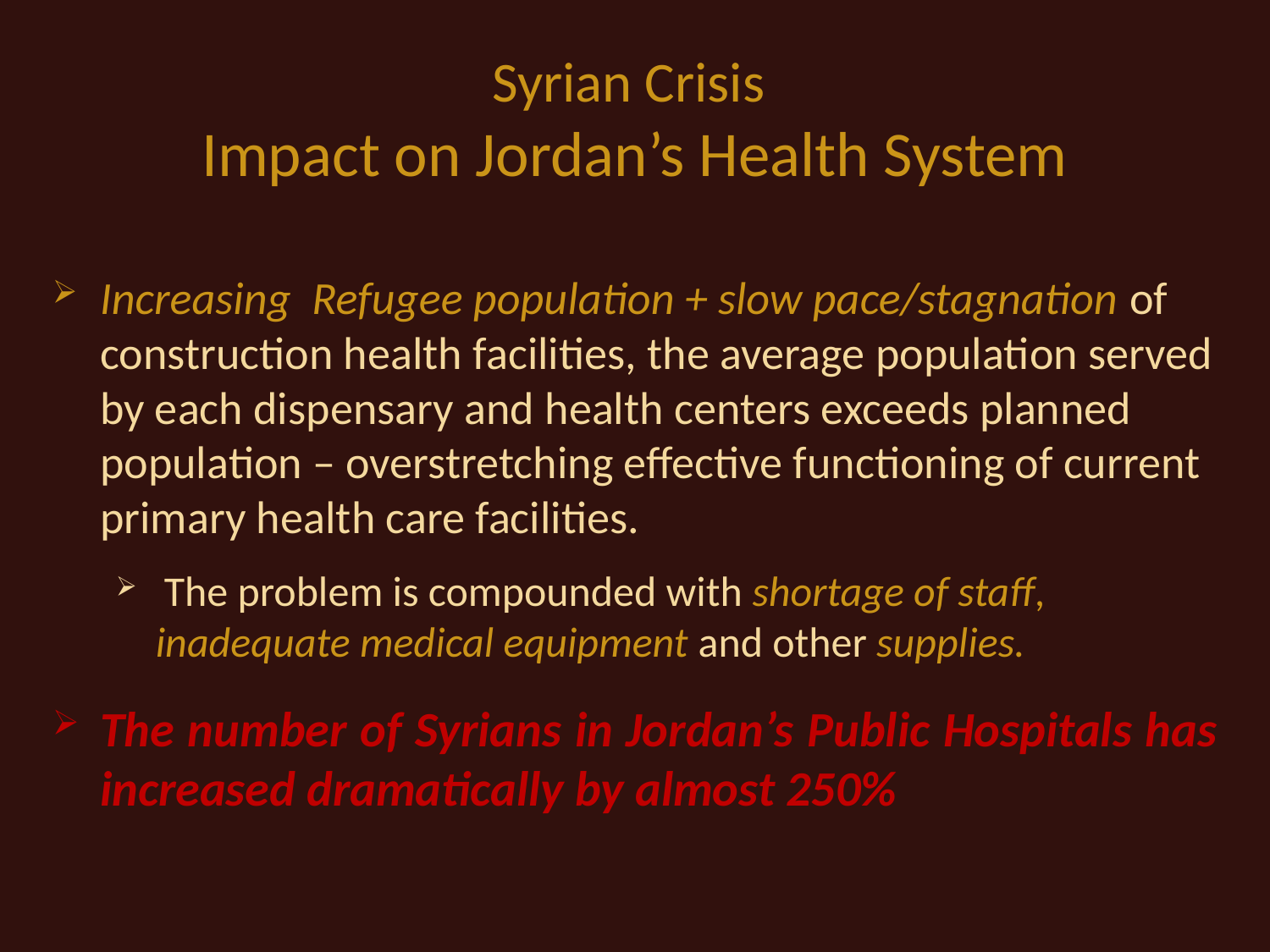

# Syrian Crisis Impact on Jordan’s Health System
Increasing  Refugee population + slow pace/stagnation of construction health facilities, the average population served by each dispensary and health centers exceeds planned population – overstretching effective functioning of current primary health care facilities.
 The problem is compounded with shortage of staff, inadequate medical equipment and other supplies.
The number of Syrians in Jordan’s Public Hospitals has increased dramatically by almost 250%